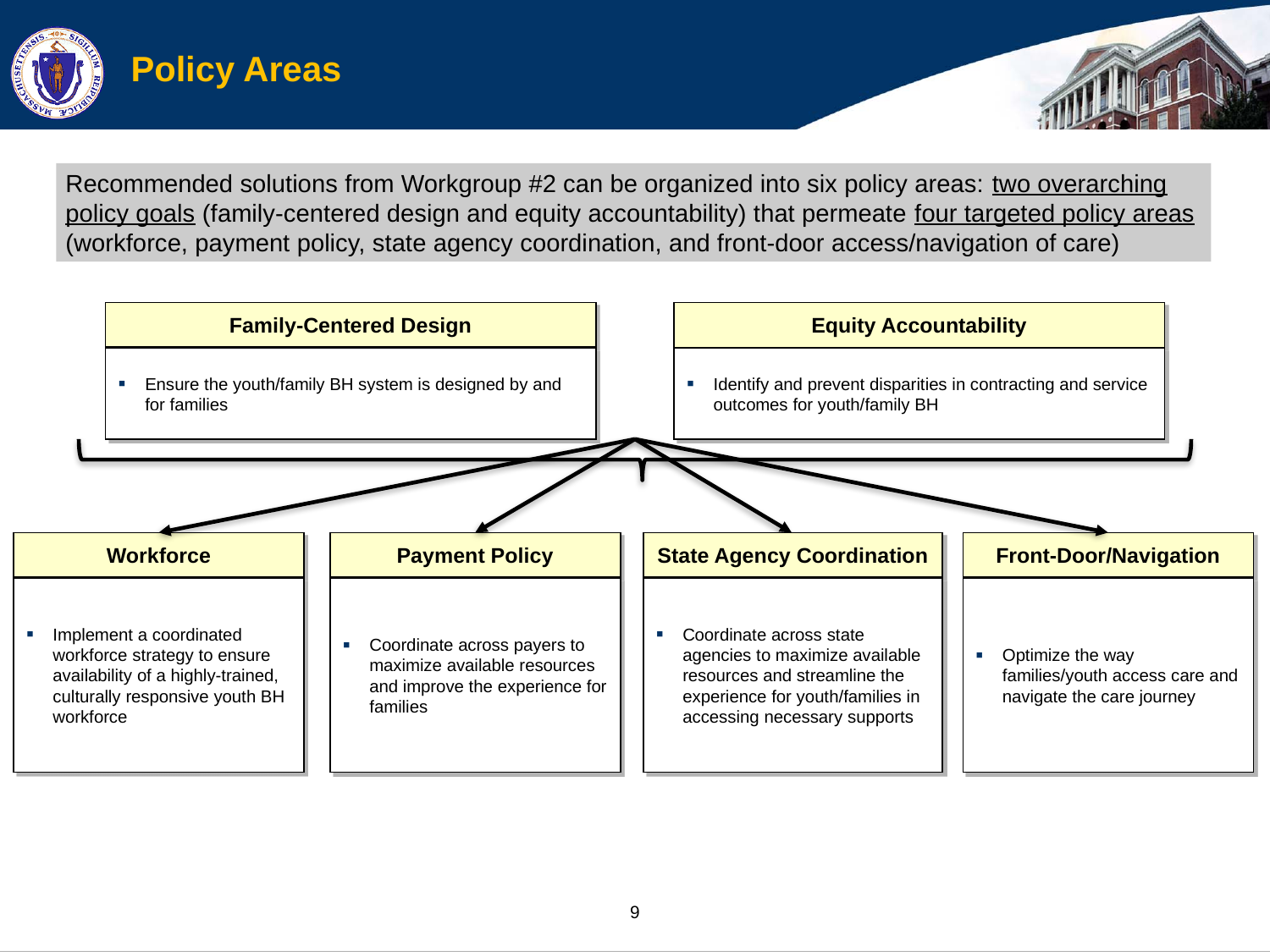

Policy Areas
Recommended solutions from Workgroup #2 can be organized into six policy areas: two overarching policy goals (family-centered design and equity accountability) that permeate four targeted policy areas (workforce, payment policy, state agency coordination, and front-door access/navigation of care)
Family-Centered Design
Equity Accountability
Ensure the youth/family BH system is designed by and for families
Identify and prevent disparities in contracting and service outcomes for youth/family BH
Workforce
Payment Policy
State Agency Coordination
Front-Door/Navigation
Implement a coordinated workforce strategy to ensure availability of a highly-trained, culturally responsive youth BH workforce
Coordinate across payers to maximize available resources and improve the experience for families
Coordinate across state agencies to maximize available resources and streamline the experience for youth/families in accessing necessary supports
Optimize the way families/youth access care and navigate the care journey